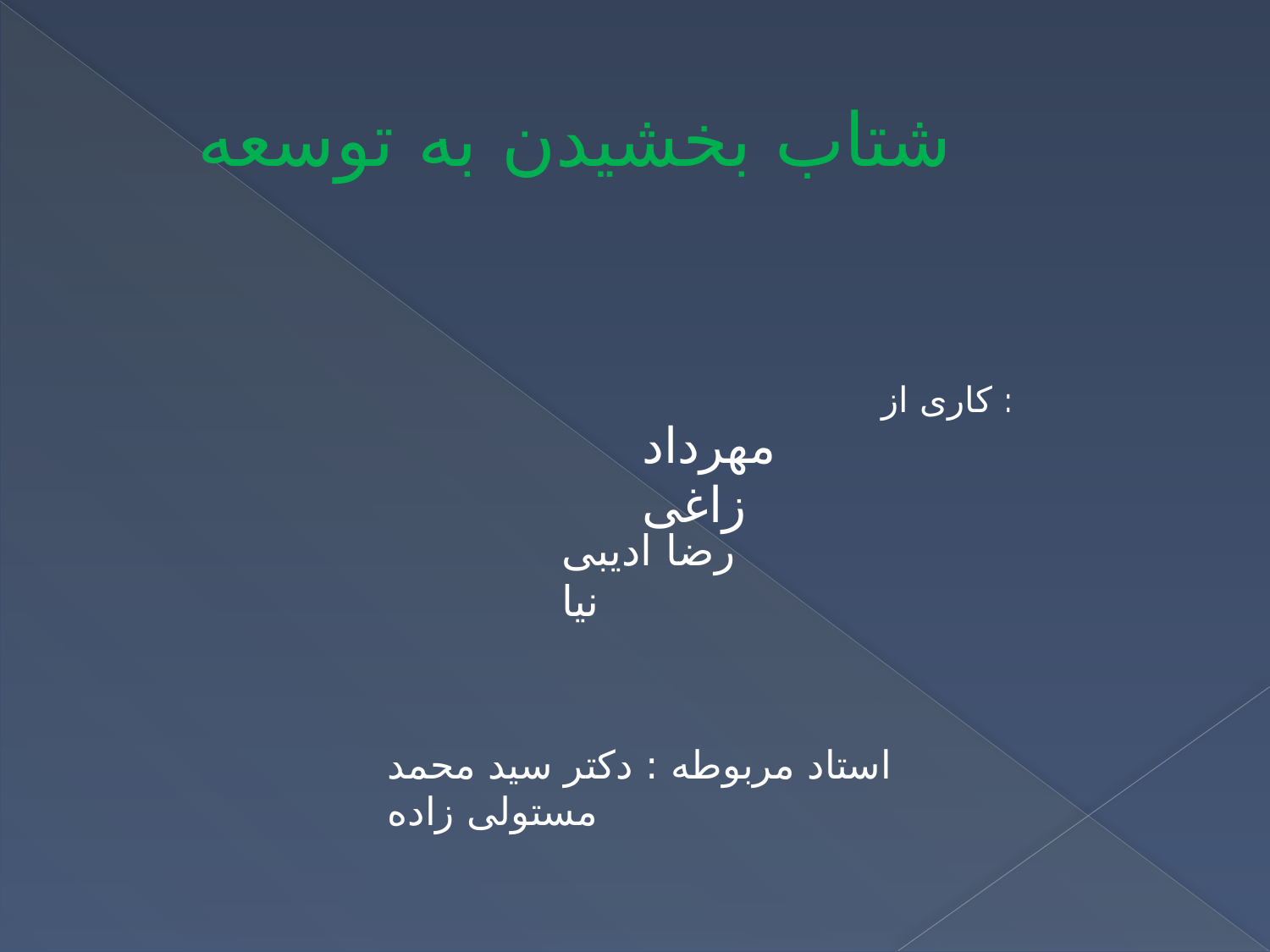

# شتاب بخشیدن به توسعه
کاری از :
مهرداد زاغی
رضا ادیبی نیا
استاد مربوطه : دکتر سید محمد مستولی زاده